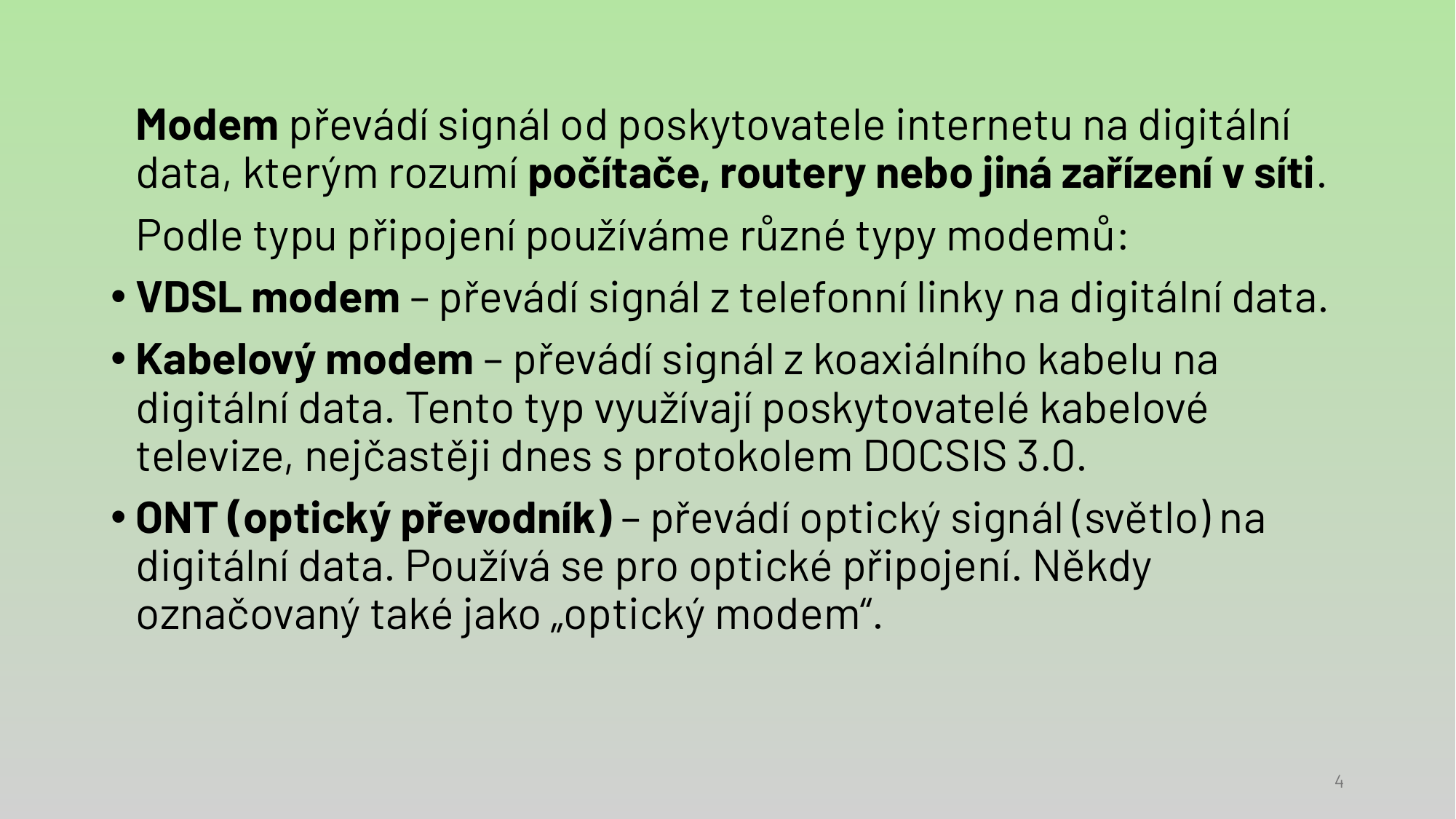

Modem převádí signál od poskytovatele internetu na digitální data, kterým rozumí počítače, routery nebo jiná zařízení v síti.
	Podle typu připojení používáme různé typy modemů:
VDSL modem – převádí signál z telefonní linky na digitální data.
Kabelový modem – převádí signál z koaxiálního kabelu na digitální data. Tento typ využívají poskytovatelé kabelové televize, nejčastěji dnes s protokolem DOCSIS 3.0.
ONT (optický převodník) – převádí optický signál (světlo) na digitální data. Používá se pro optické připojení. Někdy označovaný také jako „optický modem“.

4